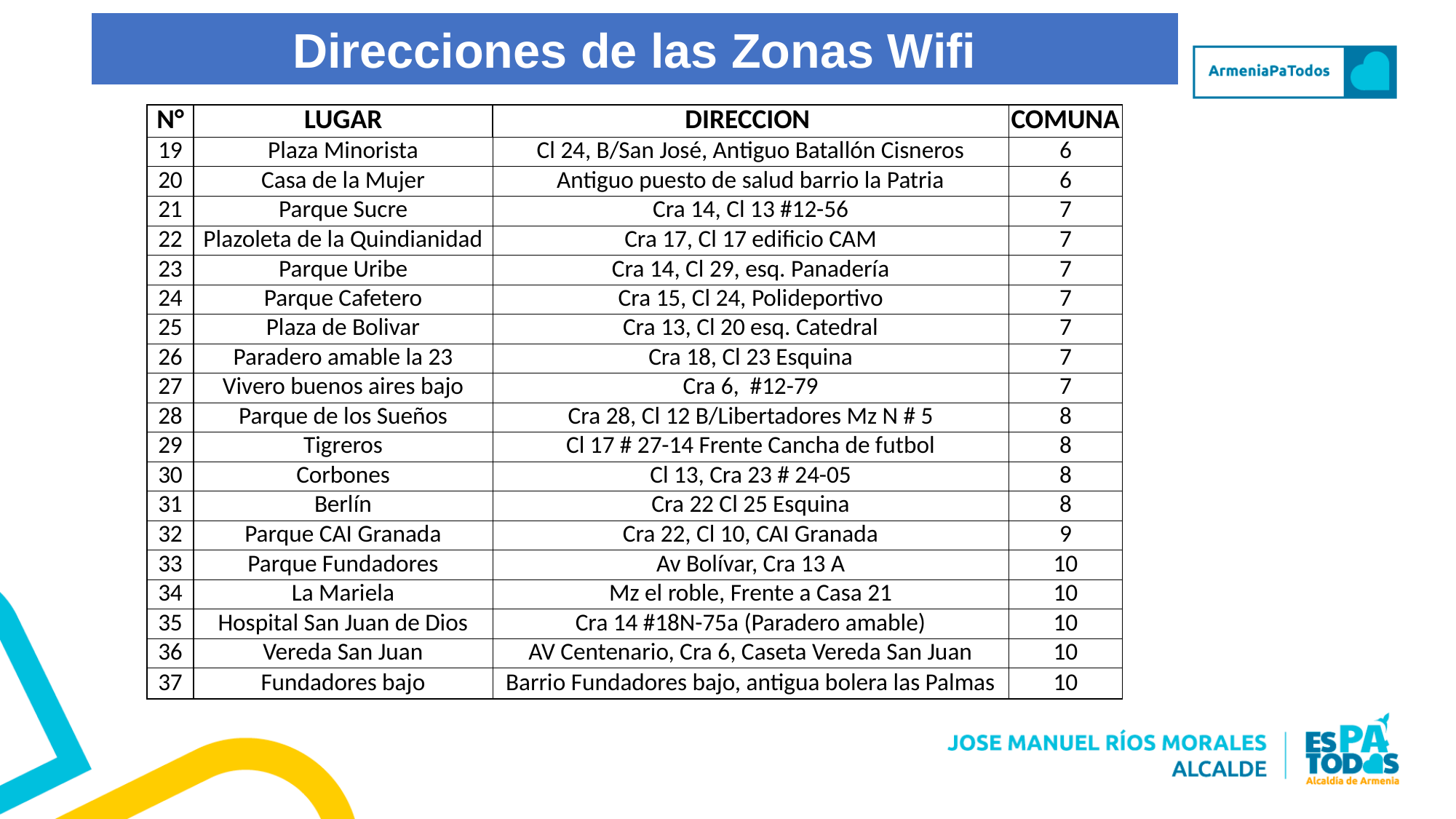

Direcciones de las Zonas Wifi
| N° | LUGAR | DIRECCION | COMUNA |
| --- | --- | --- | --- |
| 19 | Plaza Minorista | Cl 24, B/San José, Antiguo Batallón Cisneros | 6 |
| 20 | Casa de la Mujer | Antiguo puesto de salud barrio la Patria | 6 |
| 21 | Parque Sucre | Cra 14, Cl 13 #12-56 | 7 |
| 22 | Plazoleta de la Quindianidad | Cra 17, Cl 17 edificio CAM | 7 |
| 23 | Parque Uribe | Cra 14, Cl 29, esq. Panadería | 7 |
| 24 | Parque Cafetero | Cra 15, Cl 24, Polideportivo | 7 |
| 25 | Plaza de Bolivar | Cra 13, Cl 20 esq. Catedral | 7 |
| 26 | Paradero amable la 23 | Cra 18, Cl 23 Esquina | 7 |
| 27 | Vivero buenos aires bajo | Cra 6, #12-79 | 7 |
| 28 | Parque de los Sueños | Cra 28, Cl 12 B/Libertadores Mz N # 5 | 8 |
| 29 | Tigreros | Cl 17 # 27-14 Frente Cancha de futbol | 8 |
| 30 | Corbones | Cl 13, Cra 23 # 24-05 | 8 |
| 31 | Berlín | Cra 22 Cl 25 Esquina | 8 |
| 32 | Parque CAI Granada | Cra 22, Cl 10, CAI Granada | 9 |
| 33 | Parque Fundadores | Av Bolívar, Cra 13 A | 10 |
| 34 | La Mariela | Mz el roble, Frente a Casa 21 | 10 |
| 35 | Hospital San Juan de Dios | Cra 14 #18N-75a (Paradero amable) | 10 |
| 36 | Vereda San Juan | AV Centenario, Cra 6, Caseta Vereda San Juan | 10 |
| 37 | Fundadores bajo | Barrio Fundadores bajo, antigua bolera las Palmas | 10 |